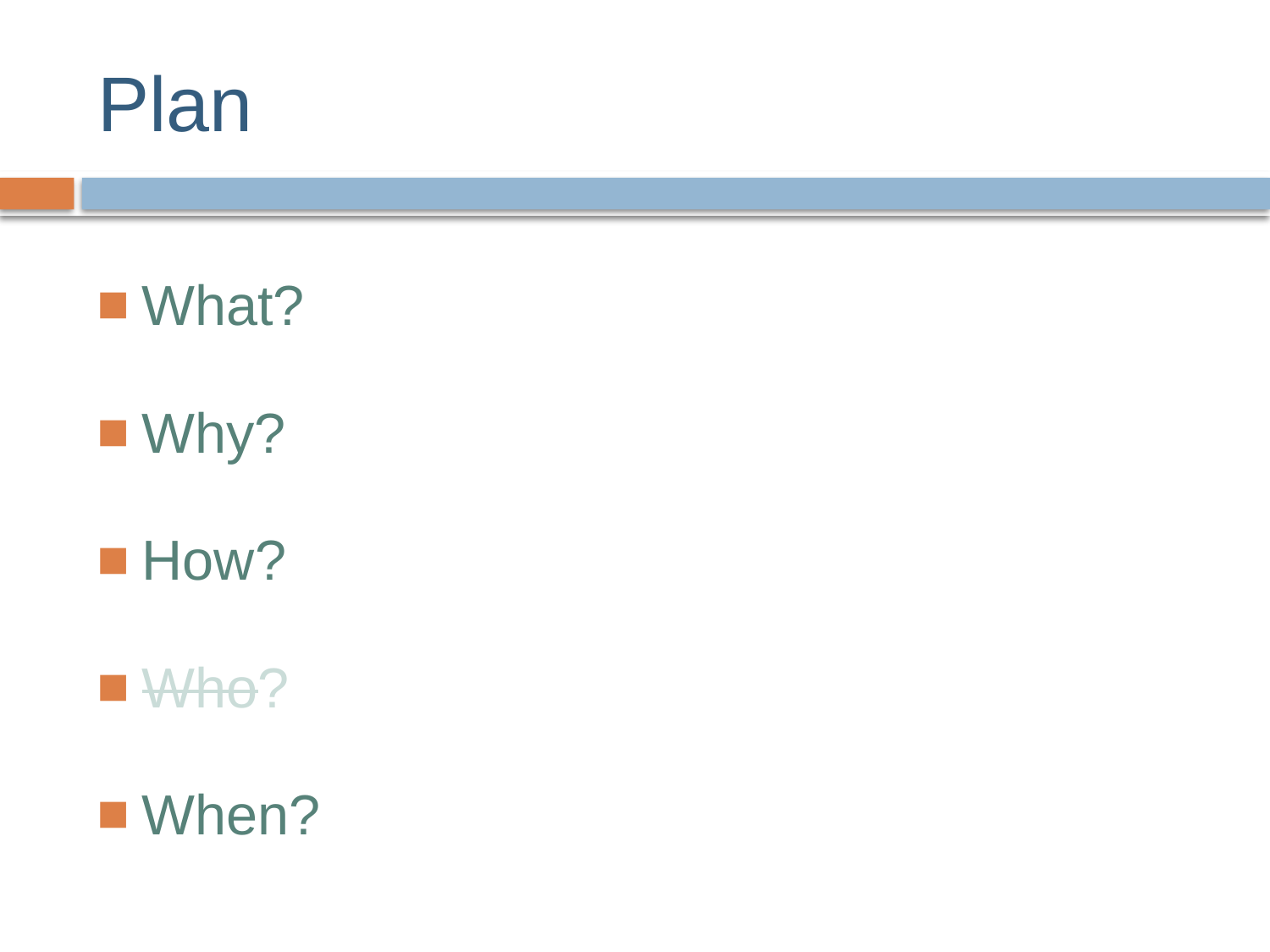

# Plan
What?
Why?
How?
Who?
When?